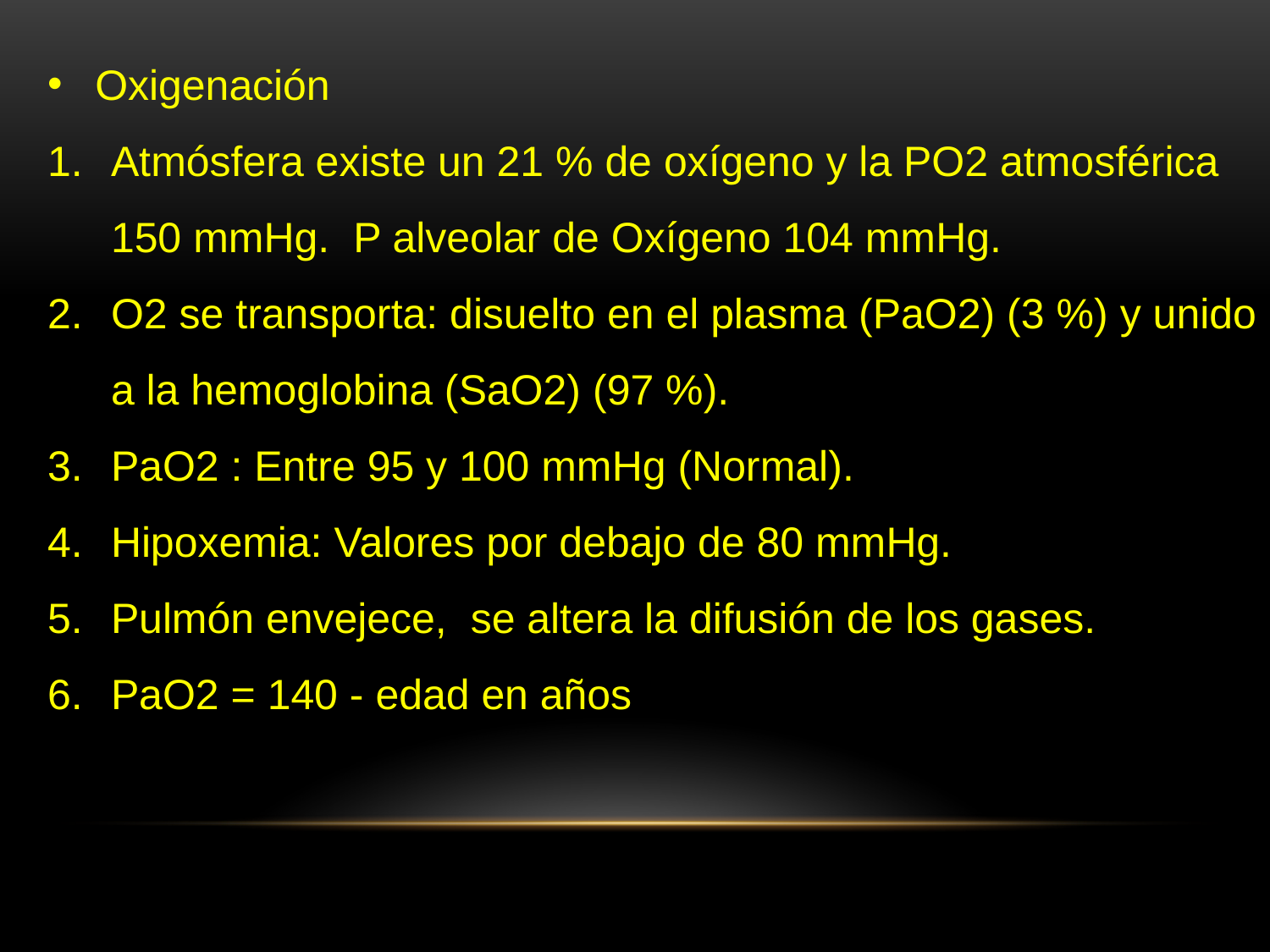

Oxigenación
Atmósfera existe un 21 % de oxígeno y la PO2 atmosférica 150 mmHg.  P alveolar de Oxígeno 104 mmHg.
O2 se transporta: disuelto en el plasma (PaO2) (3 %) y unido a la hemoglobina (SaO2) (97 %).
PaO2 : Entre 95 y 100 mmHg (Normal).
Hipoxemia: Valores por debajo de 80 mmHg.
Pulmón envejece,  se altera la difusión de los gases.
PaO2 = 140 - edad en años